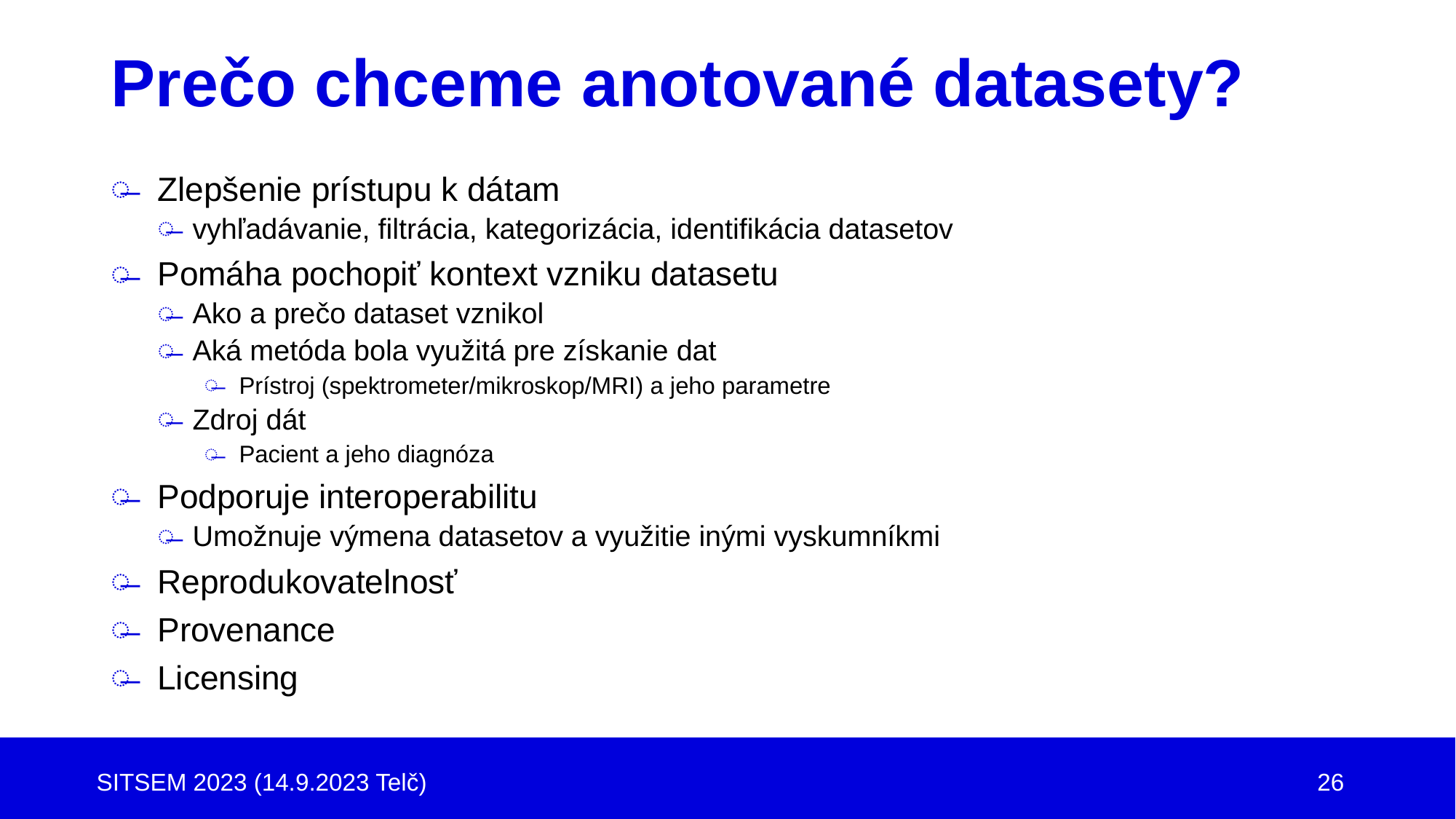

# Prečo chceme anotované datasety?
Zlepšenie prístupu k dátam
vyhľadávanie, filtrácia, kategorizácia, identifikácia datasetov
Pomáha pochopiť kontext vzniku datasetu
Ako a prečo dataset vznikol
Aká metóda bola využitá pre získanie dat
Prístroj (spektrometer/mikroskop/MRI) a jeho parametre
Zdroj dát
Pacient a jeho diagnóza
Podporuje interoperabilitu
Umožnuje výmena datasetov a využitie inými vyskumníkmi
Reprodukovatelnosť
Provenance
Licensing
SITSEM 2023 (14.9.2023 Telč)
26